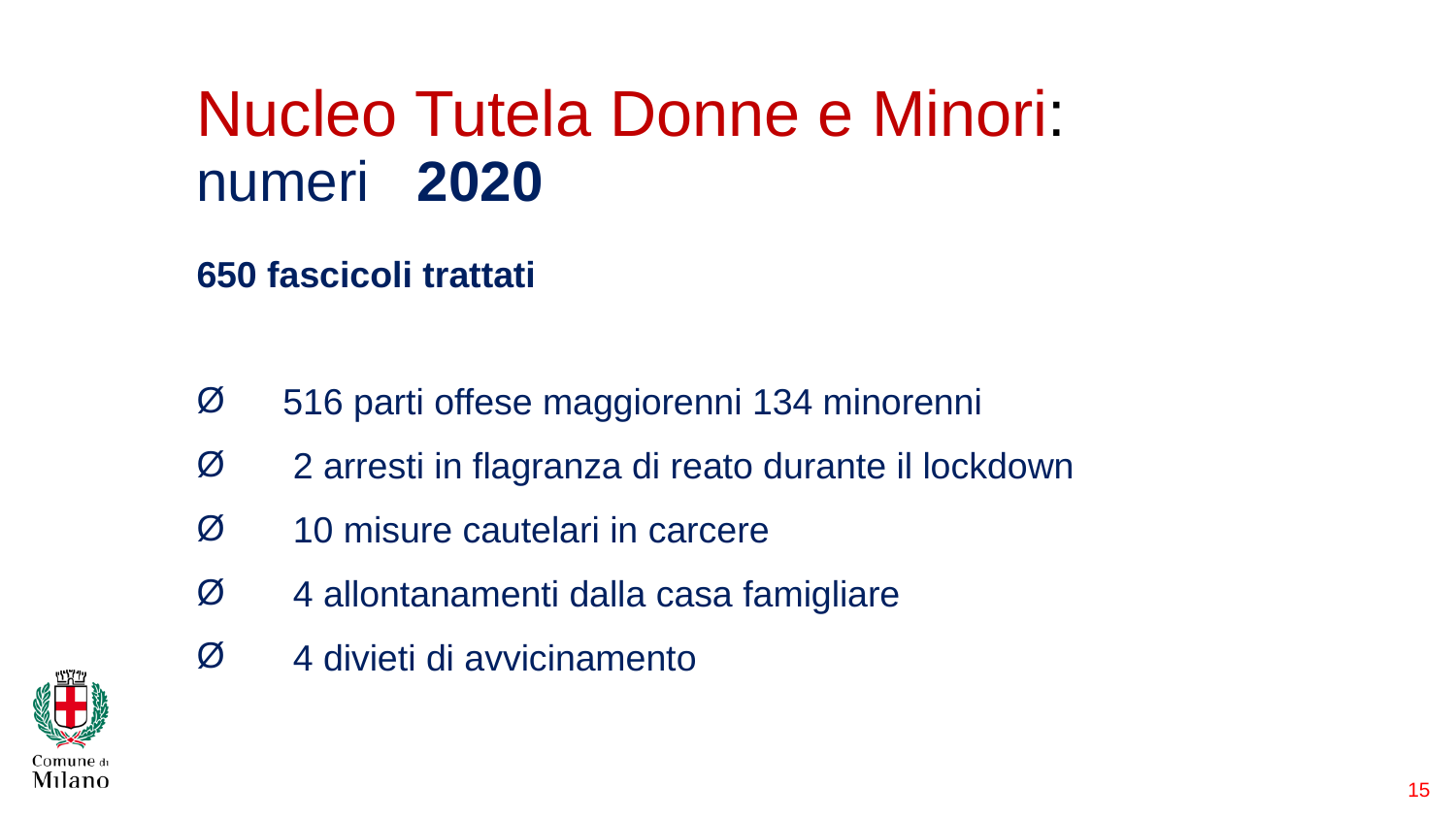

15
# Nucleo Tutela Donne e Minori:  numeri   2020

650 fascicoli trattati

    516 parti offese maggiorenni 134 minorenni
     2 arresti in flagranza di reato durante il lockdown
     10 misure cautelari in carcere
     4 allontanamenti dalla casa famigliare
     4 divieti di avvicinamento